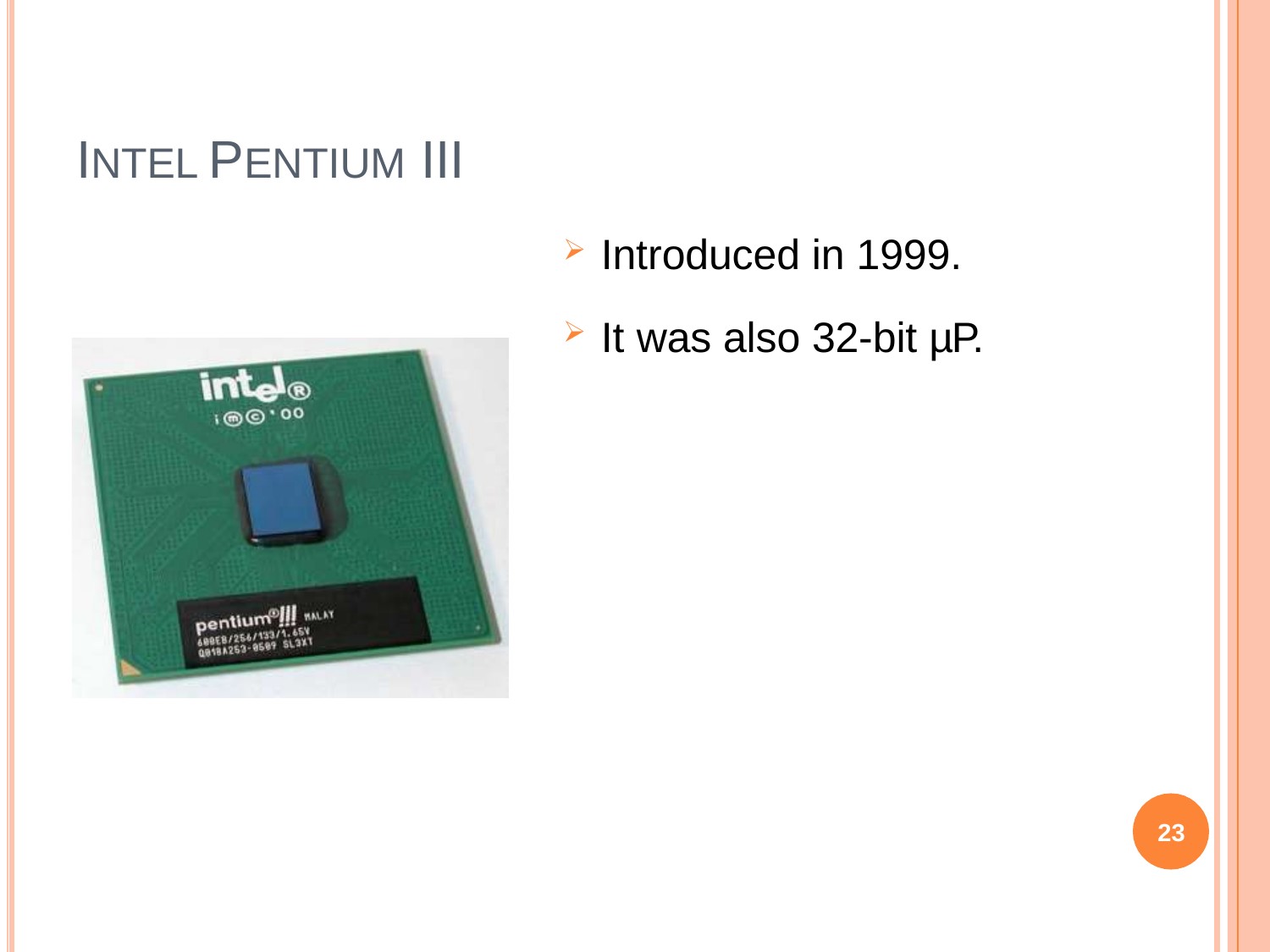

# INTEL PENTIUM III
Introduced in 1999.
It was also 32-bit µP.

23